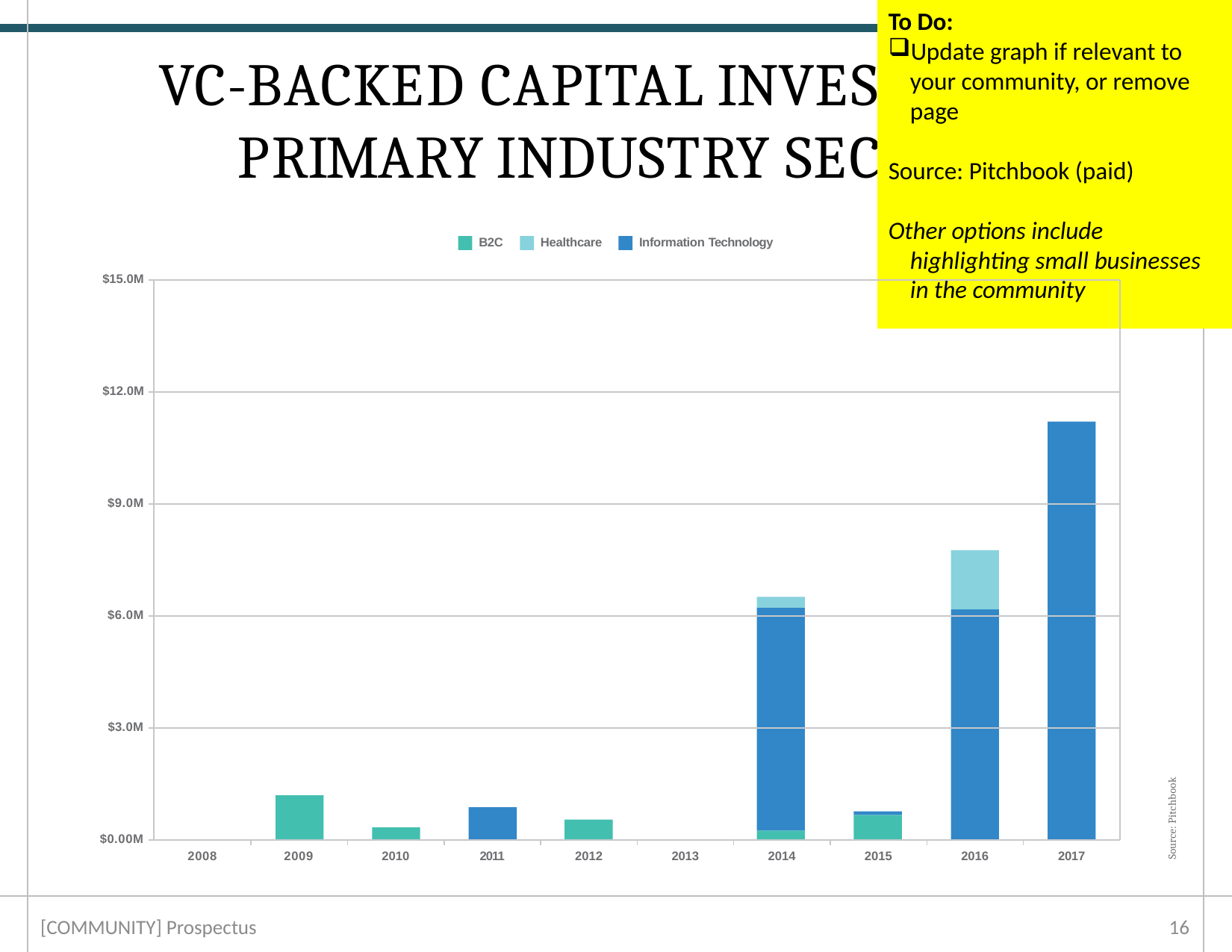

To Do:
Update graph if relevant to your community, or remove page

Source: Pitchbook (paid)

Other options include highlighting small businesses in the community

# VC-BACKED CAPITAL INVESTED BY PRIMARY INDUSTRY SECTOR
Healthcare
Information Technology
B2C

$15.0M

$12.0M

$9.0M

$6.0M

$3.0M

Source: Pitchbook

$0.00M

2008
2009
2010
2011
2012
2013
2014
2015
2016
2017
[COMMUNITY] Prospectus
16